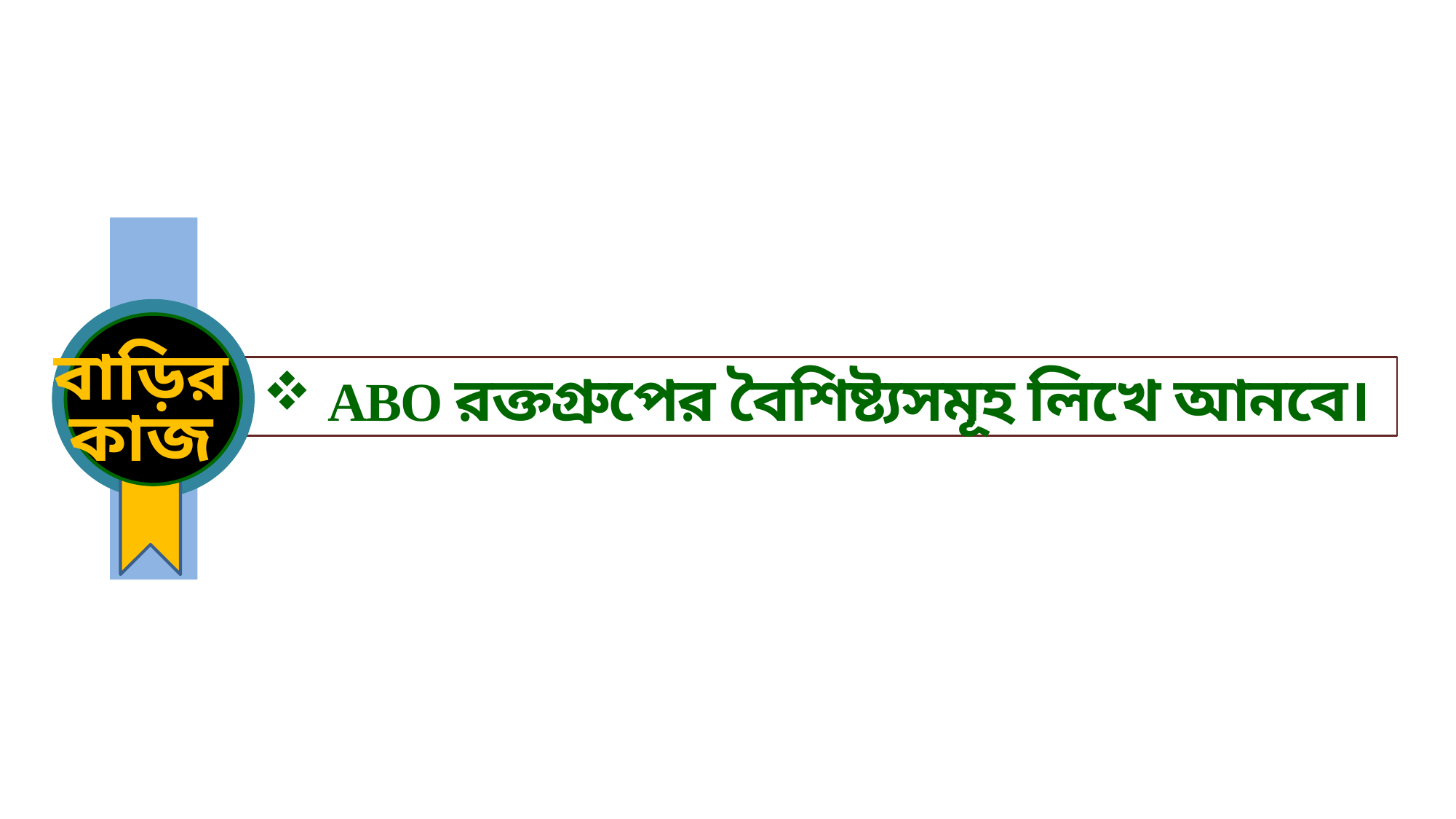

বাড়ির
কাজ
 ABO রক্তগ্রুপের বৈশিষ্ট্যসমূহ লিখে আনবে।